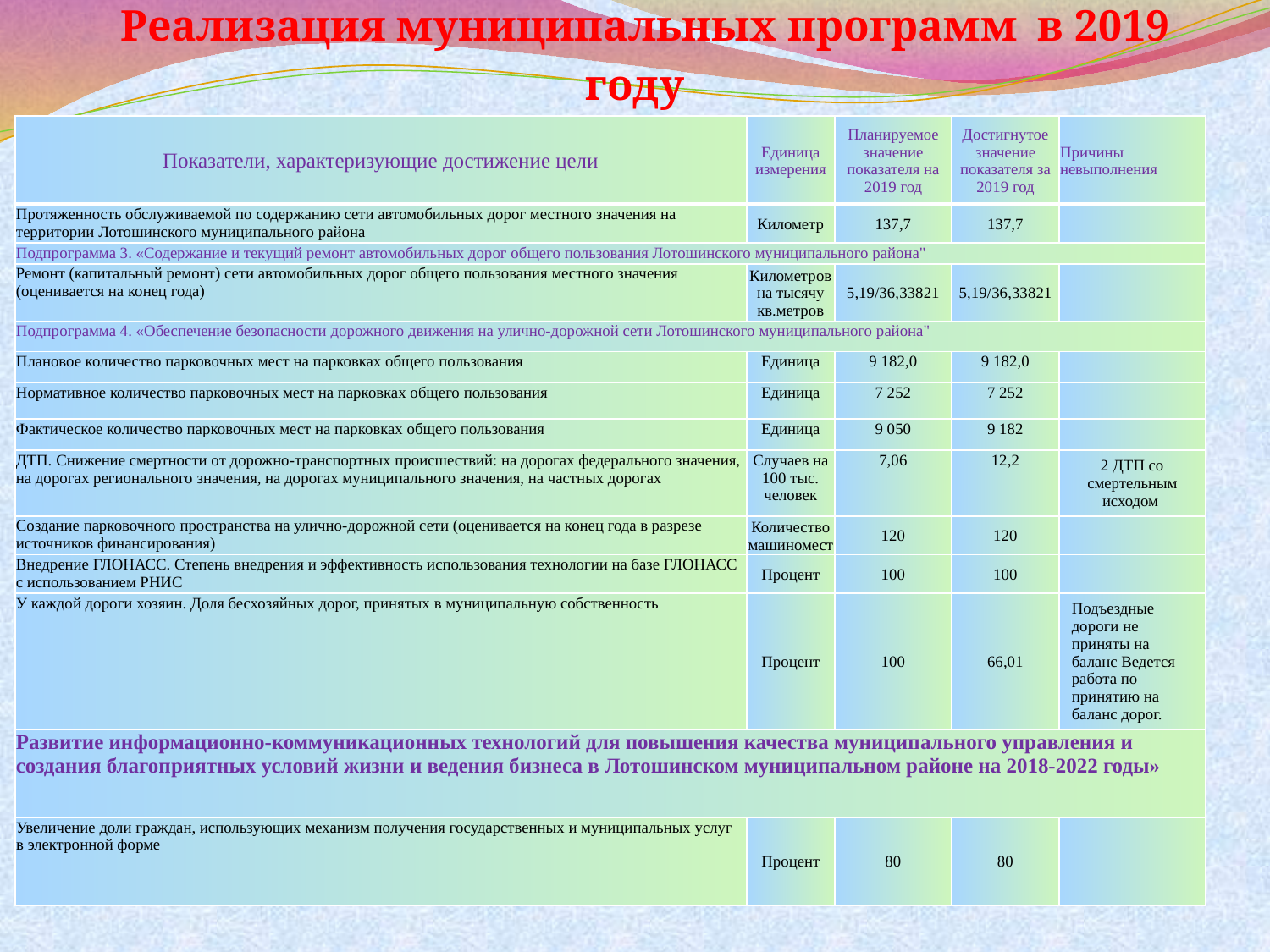

# Реализация муниципальных программ в 2019 году
| Показатели, характеризующие достижение цели | Единица измерения | Планируемое значение показателя на 2019 год | Достигнутое значение показателя за 2019 год | Причины невыполнения |
| --- | --- | --- | --- | --- |
| Протяженность обслуживаемой по содержанию сети автомобильных дорог местного значения на территории Лотошинского муниципального района | Километр | 137,7 | 137,7 |  |
| Подпрограмма 3. «Содержание и текущий ремонт автомобильных дорог общего пользования Лотошинского муниципального района" |  |  |  |  |
| Ремонт (капитальный ремонт) сети автомобильных дорог общего пользования местного значения (оценивается на конец года) | Километров на тысячу кв.метров | 5,19/36,33821 | 5,19/36,33821 |  |
| Подпрограмма 4. «Обеспечение безопасности дорожного движения на улично-дорожной сети Лотошинского муниципального района" |  |  |  |  |
| Плановое количество парковочных мест на парковках общего пользования | Единица | 9 182,0 | 9 182,0 |  |
| Нормативное количество парковочных мест на парковках общего пользования | Единица | 7 252 | 7 252 |  |
| Фактическое количество парковочных мест на парковках общего пользования | Единица | 9 050 | 9 182 |  |
| ДТП. Снижение смертности от дорожно-транспортных происшествий: на дорогах федерального значения, на дорогах регионального значения, на дорогах муниципального значения, на частных дорогах | Случаев на 100 тыс. человек | 7,06 | 12,2 | 2 ДТП со смертельным исходом |
| Создание парковочного пространства на улично-дорожной сети (оценивается на конец года в разрезе источников финансирования) | Количество машиномест | 120 | 120 |  |
| Внедрение ГЛОНАСС. Степень внедрения и эффективность использования технологии на базе ГЛОНАСС с использованием РНИС | Процент | 100 | 100 |  |
| У каждой дороги хозяин. Доля бесхозяйных дорог, принятых в муниципальную собственность | Процент | 100 | 66,01 | Подъездные дороги не приняты на баланс Ведется работа по принятию на баланс дорог. |
| Развитие информационно-коммуникационных технологий для повышения качества муниципального управления и создания благоприятных условий жизни и ведения бизнеса в Лотошинском муниципальном районе на 2018-2022 годы» |  |  |  |  |
| Увеличение доли граждан, использующих механизм получения государственных и муниципальных услуг в электронной форме | Процент | 80 | 80 |  |